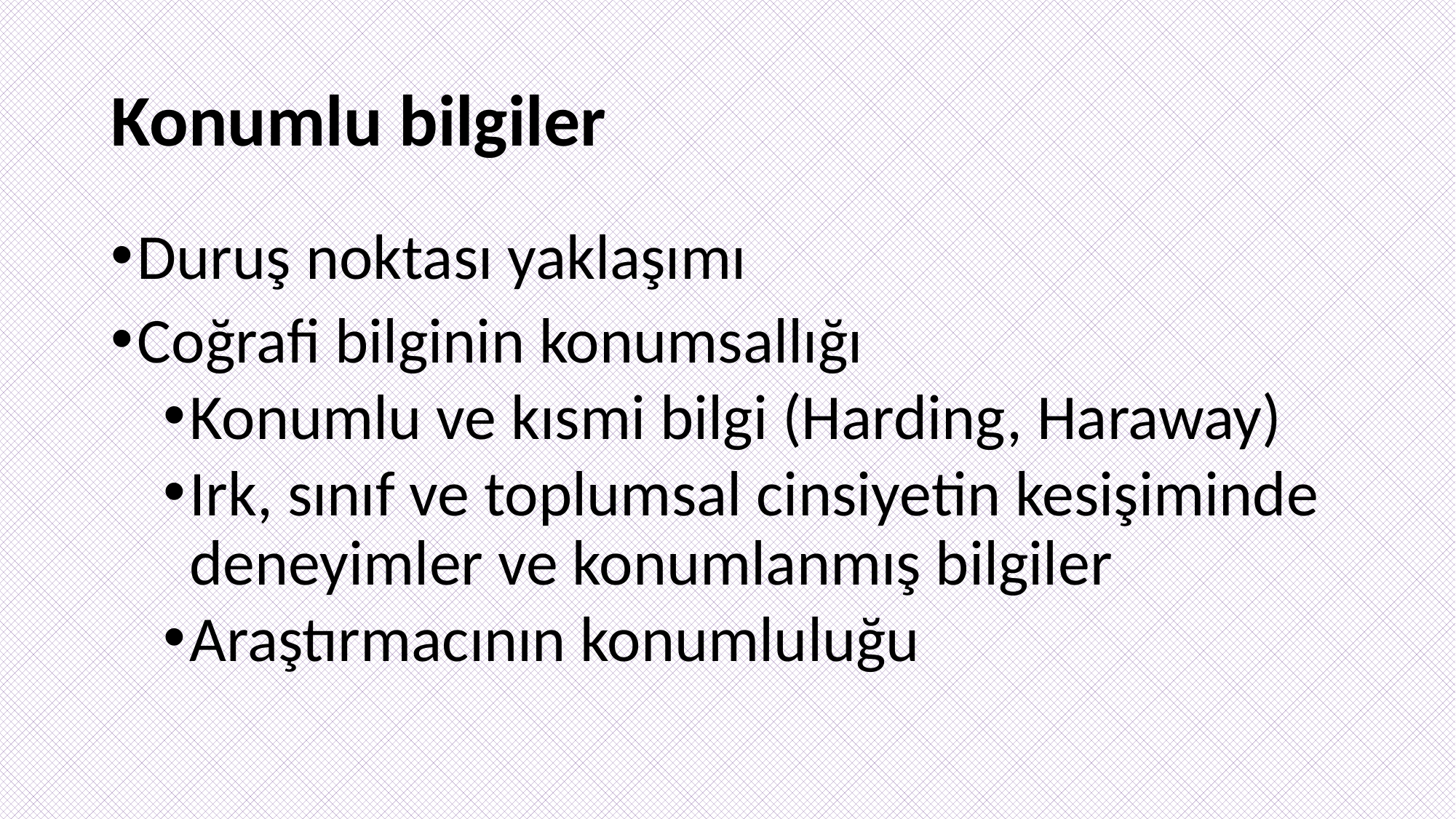

# Konumlu bilgiler
Duruş noktası yaklaşımı
Coğrafi bilginin konumsallığı
Konumlu ve kısmi bilgi (Harding, Haraway)
Irk, sınıf ve toplumsal cinsiyetin kesişiminde deneyimler ve konumlanmış bilgiler
Araştırmacının konumluluğu